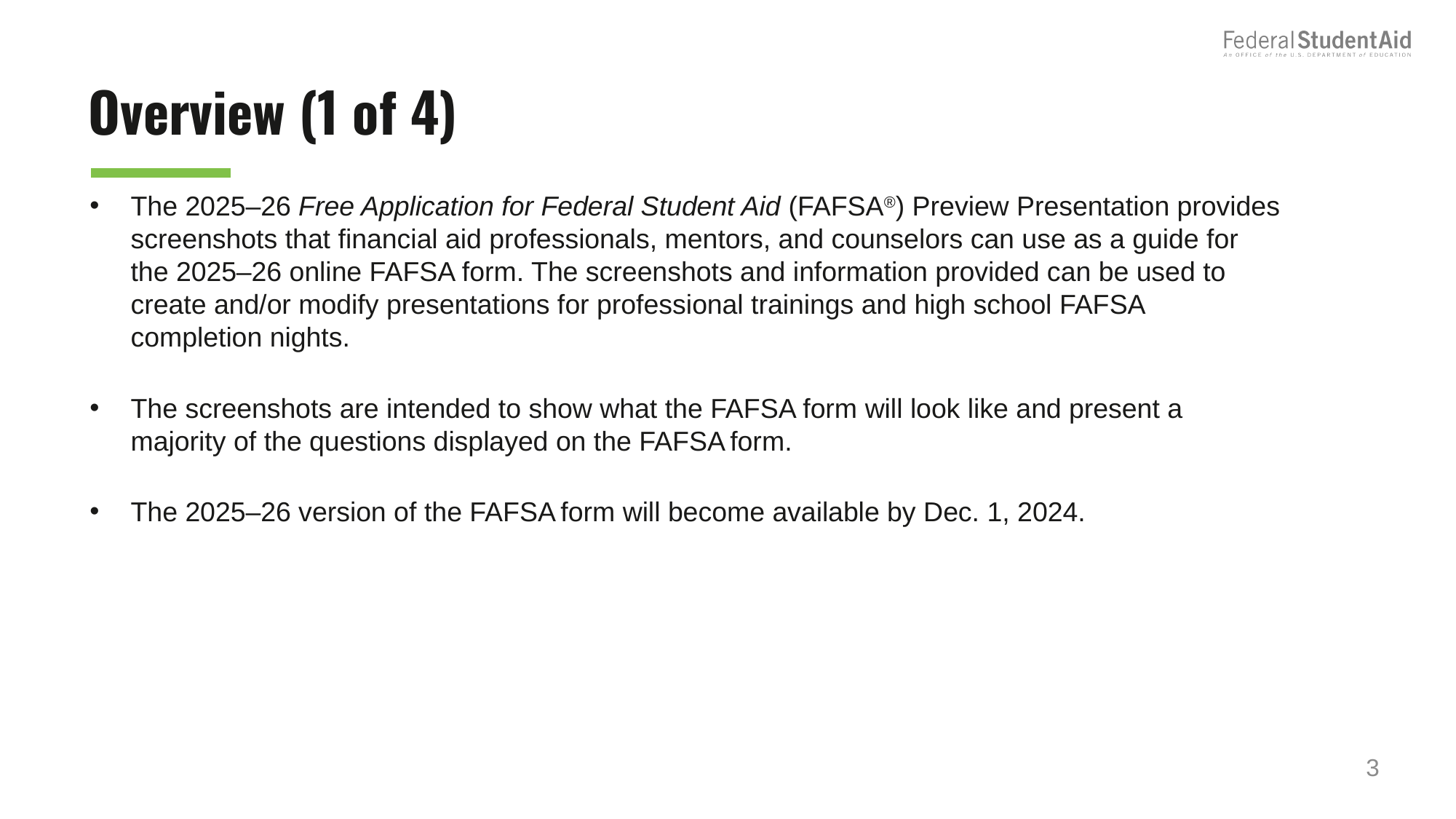

# Overview (1 of 4)
The 2025–26 Free Application for Federal Student Aid (FAFSA®) Preview Presentation provides screenshots that financial aid professionals, mentors, and counselors can use as a guide for the 2025–26 online FAFSA form. The screenshots and information provided can be used to create and/or modify presentations for professional trainings and high school FAFSA completion nights.
The screenshots are intended to show what the FAFSA form will look like and present a majority of the questions displayed on the FAFSA form.
The 2025–26 version of the FAFSA form will become available by Dec. 1, 2024.

3